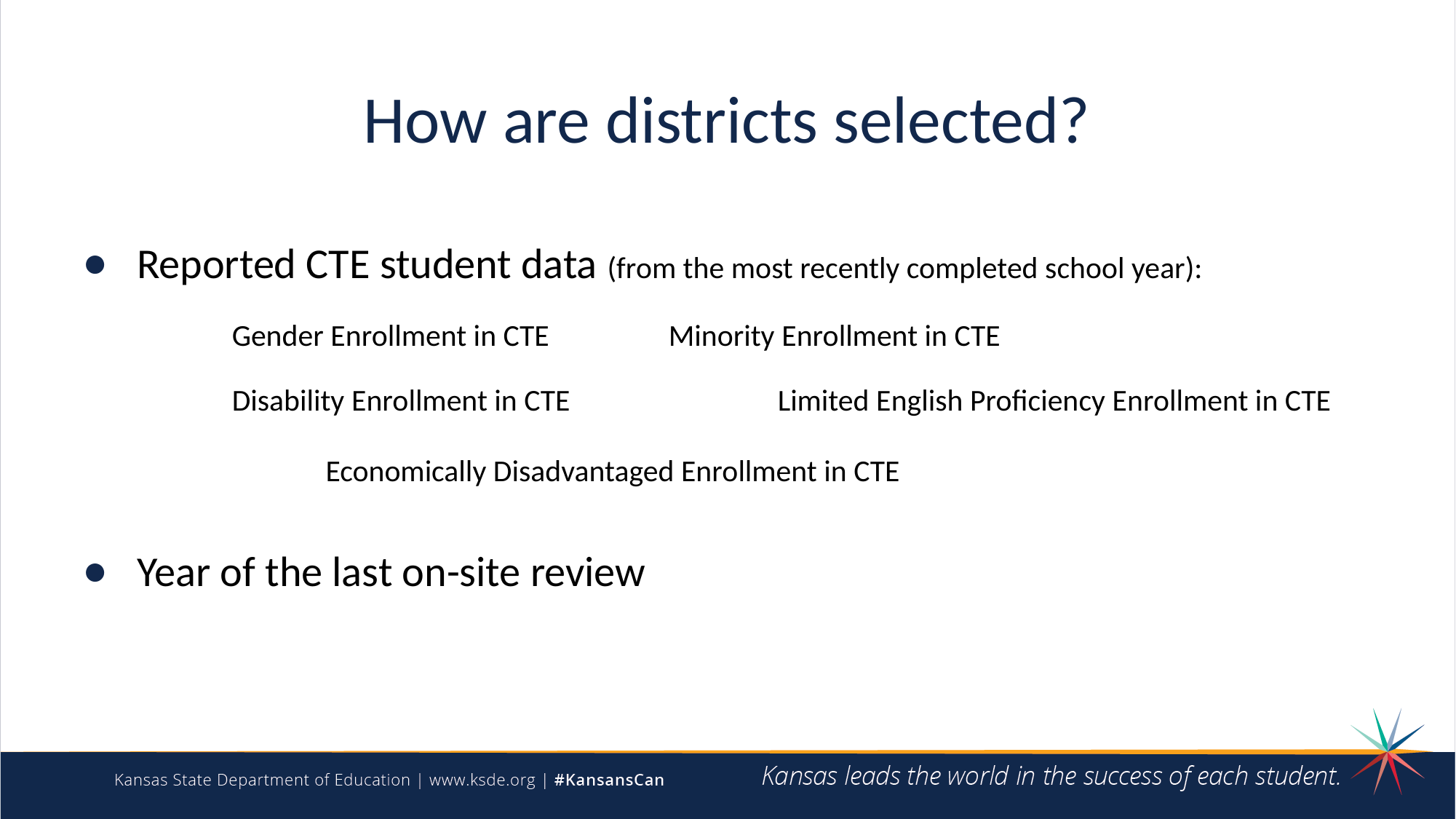

# How are districts selected?

Reported CTE student data (from the most recently completed school year):
Gender Enrollment in CTE		Minority Enrollment in CTE
Disability Enrollment in CTE		Limited English Proficiency Enrollment in CTE
	       Economically Disadvantaged Enrollment in CTE

Year of the last on-site review